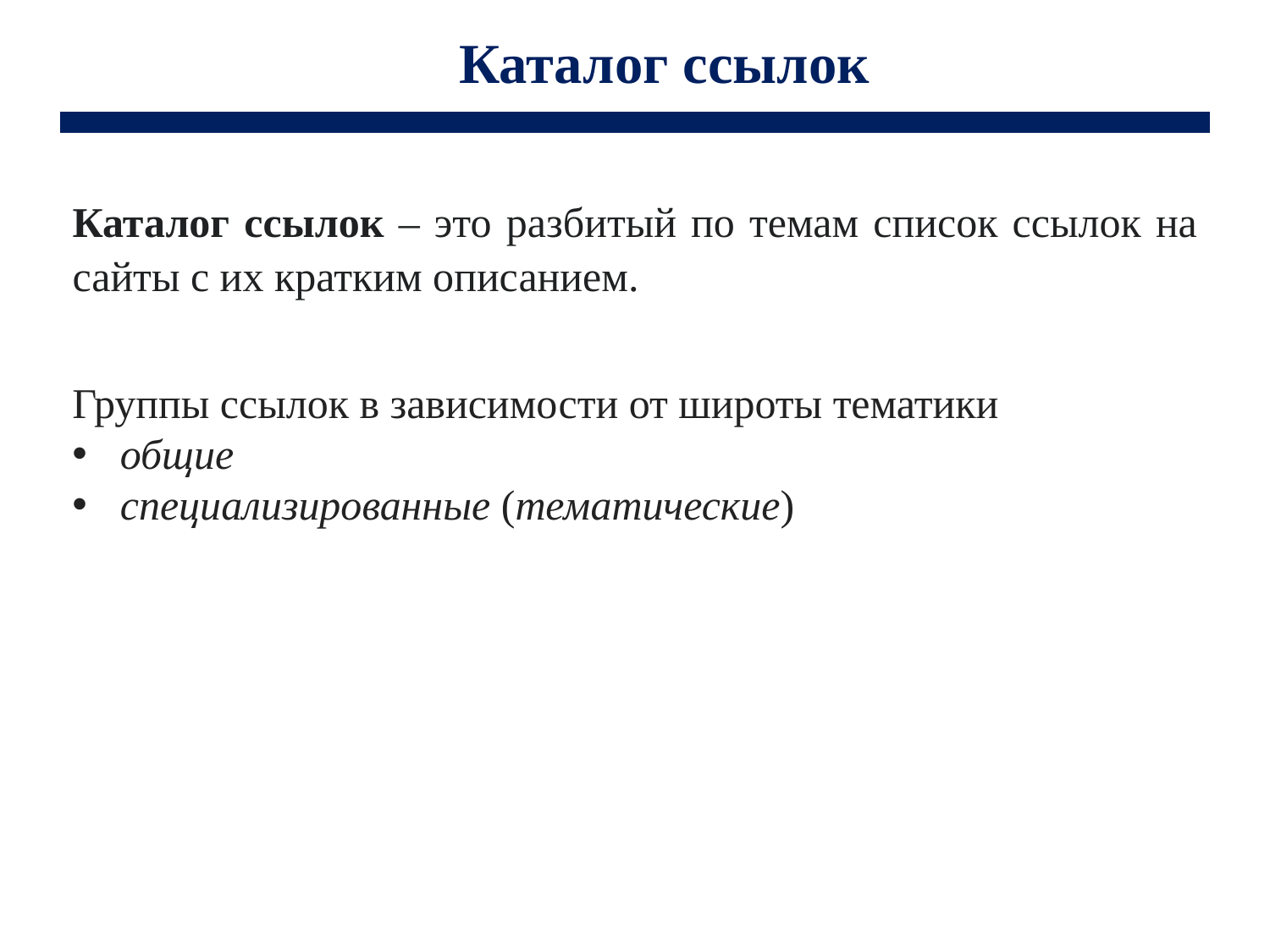

Каталог ссылок
Каталог ссылок – это разбитый по темам список ссылок на сайты с их кратким описанием.
Группы ссылок в зависимости от широты тематики
общие
специализированные (тематические)